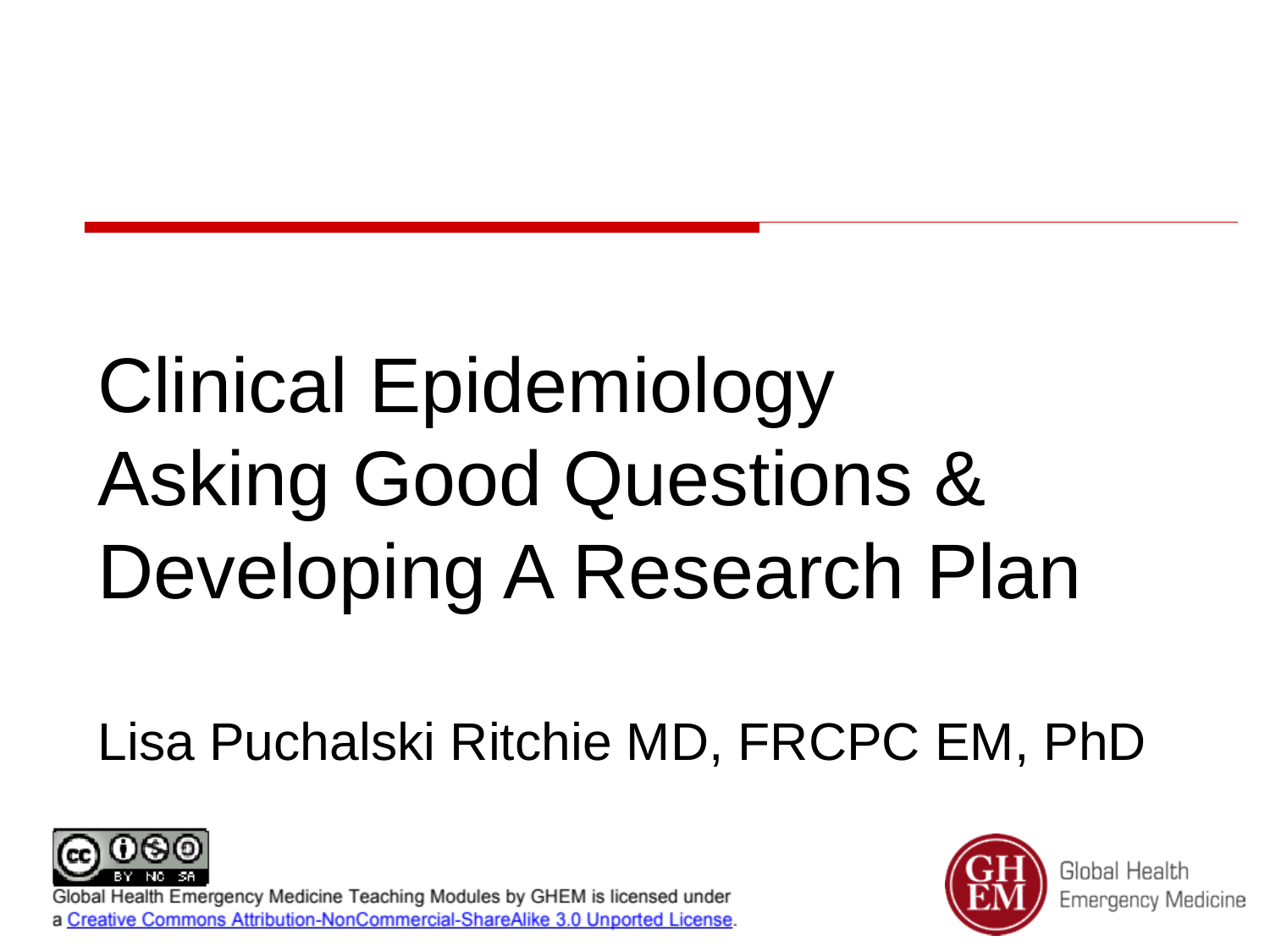

# Clinical Epidemiology Asking Good Questions & Developing A Research Plan Lisa Puchalski Ritchie MD, FRCPC EM, PhD